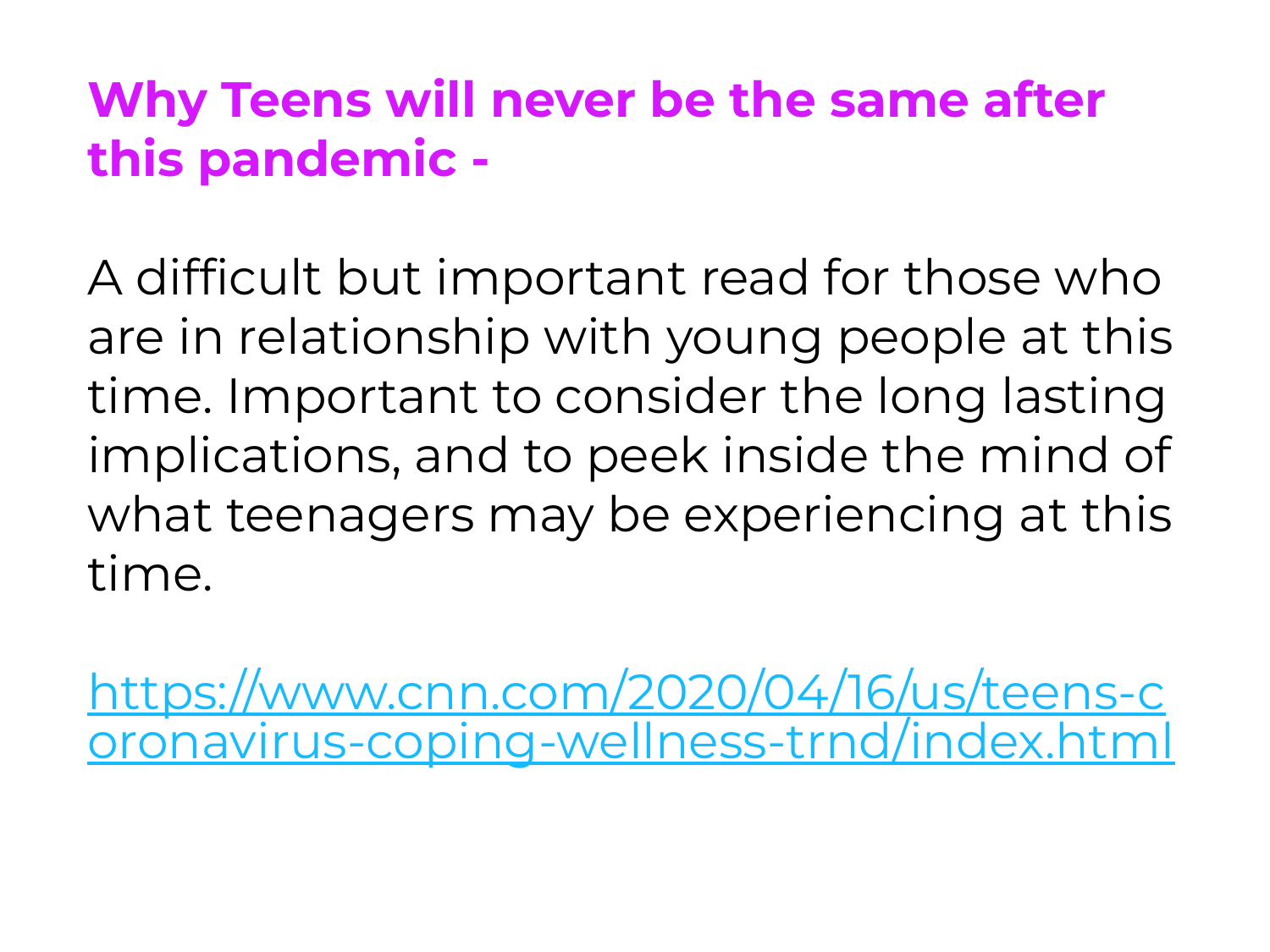

Why Teens will never be the same after this pandemic -
A difficult but important read for those who are in relationship with young people at this time. Important to consider the long lasting implications, and to peek inside the mind of what teenagers may be experiencing at this time.
https://www.cnn.com/2020/04/16/us/teens-coronavirus-coping-wellness-trnd/index.html